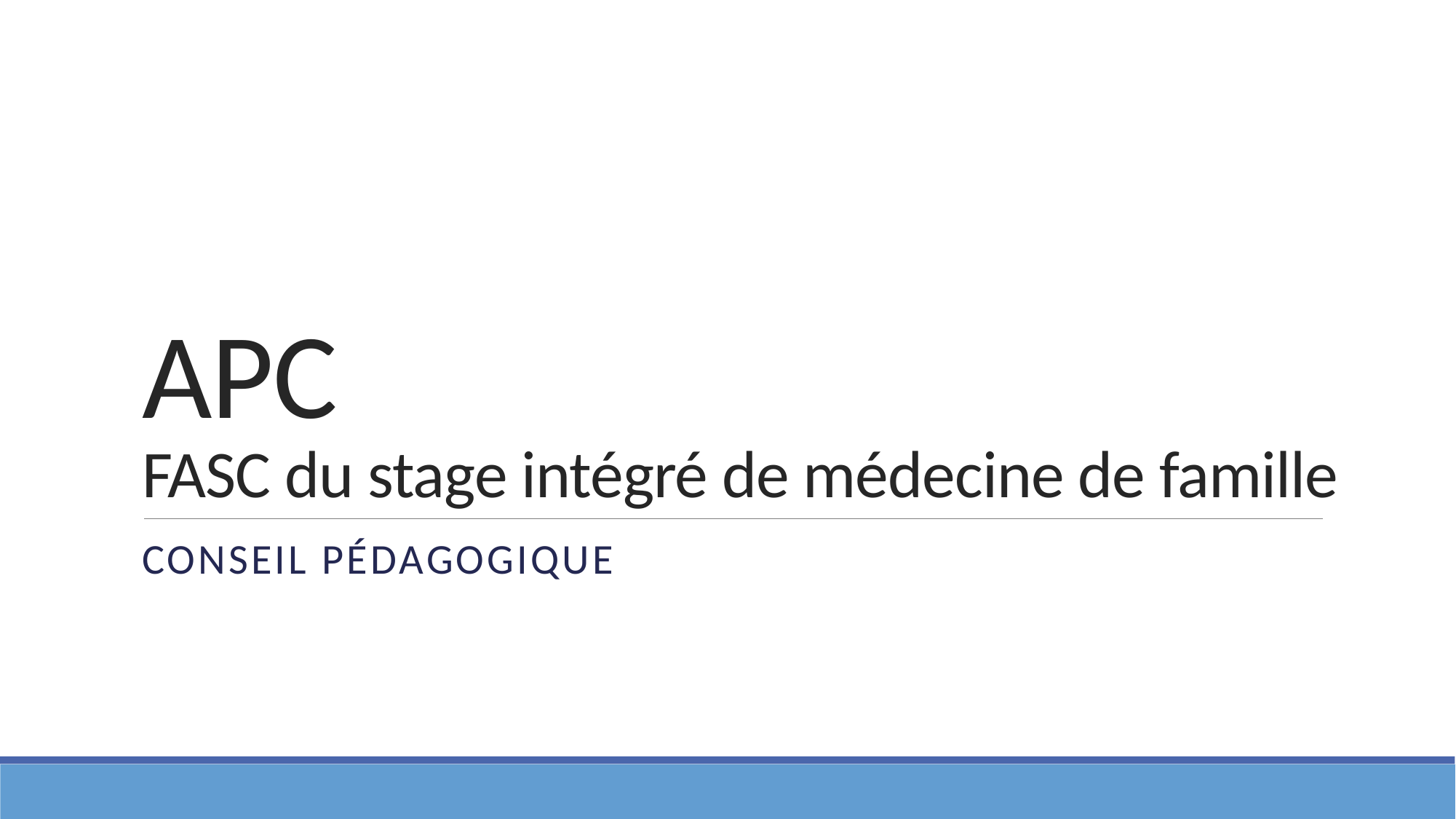

# APC FASC du stage intégré de médecine de famille
Conseil pédagogique